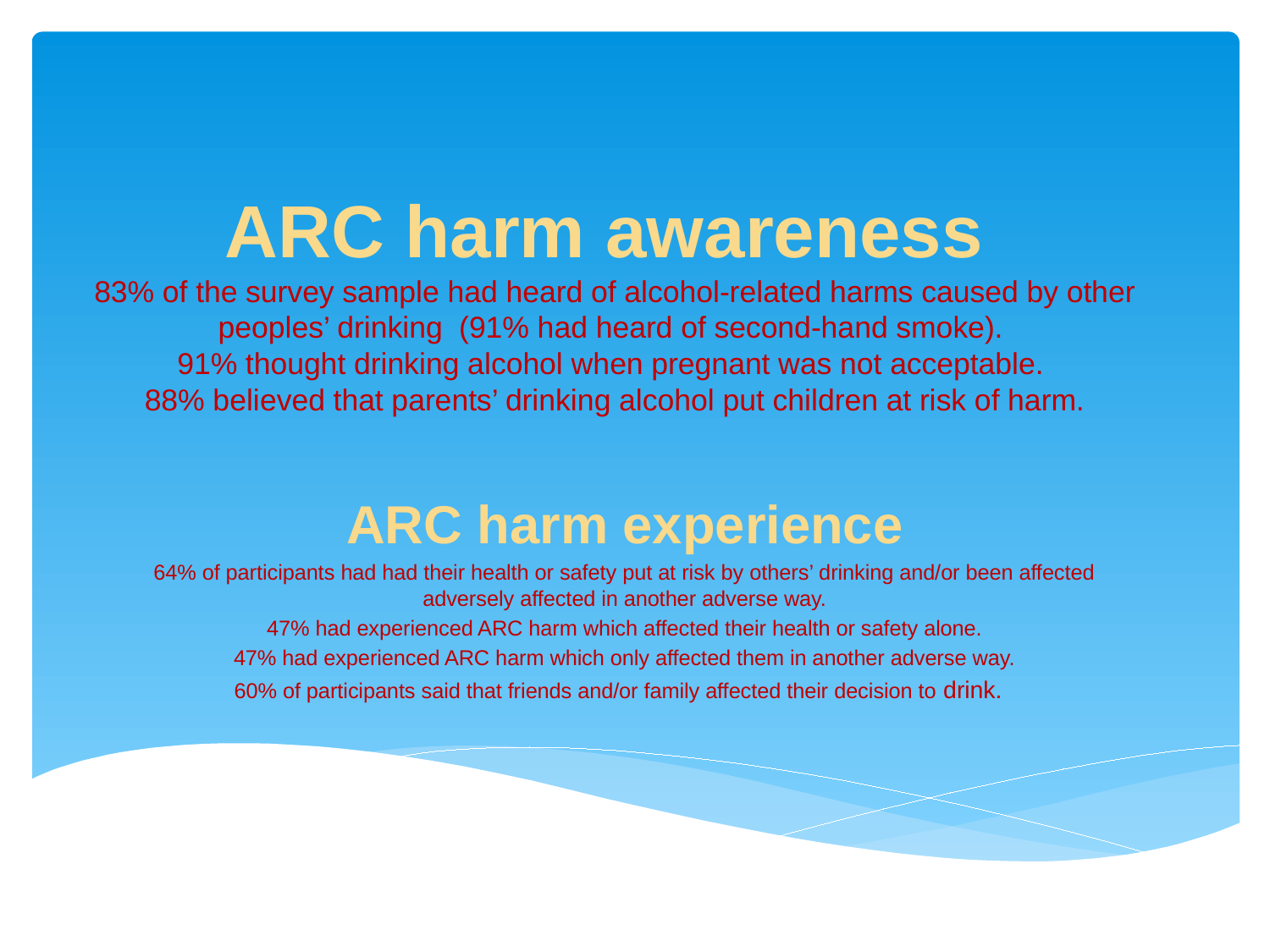

# ARC harm awareness 83% of the survey sample had heard of alcohol-related harms caused by other peoples’ drinking  (91% had heard of second-hand smoke). 91% thought drinking alcohol when pregnant was not acceptable. 88% believed that parents’ drinking alcohol put children at risk of harm.

ARC harm experience
64% of participants had had their health or safety put at risk by others’ drinking and/or been affected adversely affected in another adverse way.
47% had experienced ARC harm which affected their health or safety alone.
47% had experienced ARC harm which only affected them in another adverse way.
60% of participants said that friends and/or family affected their decision to drink.